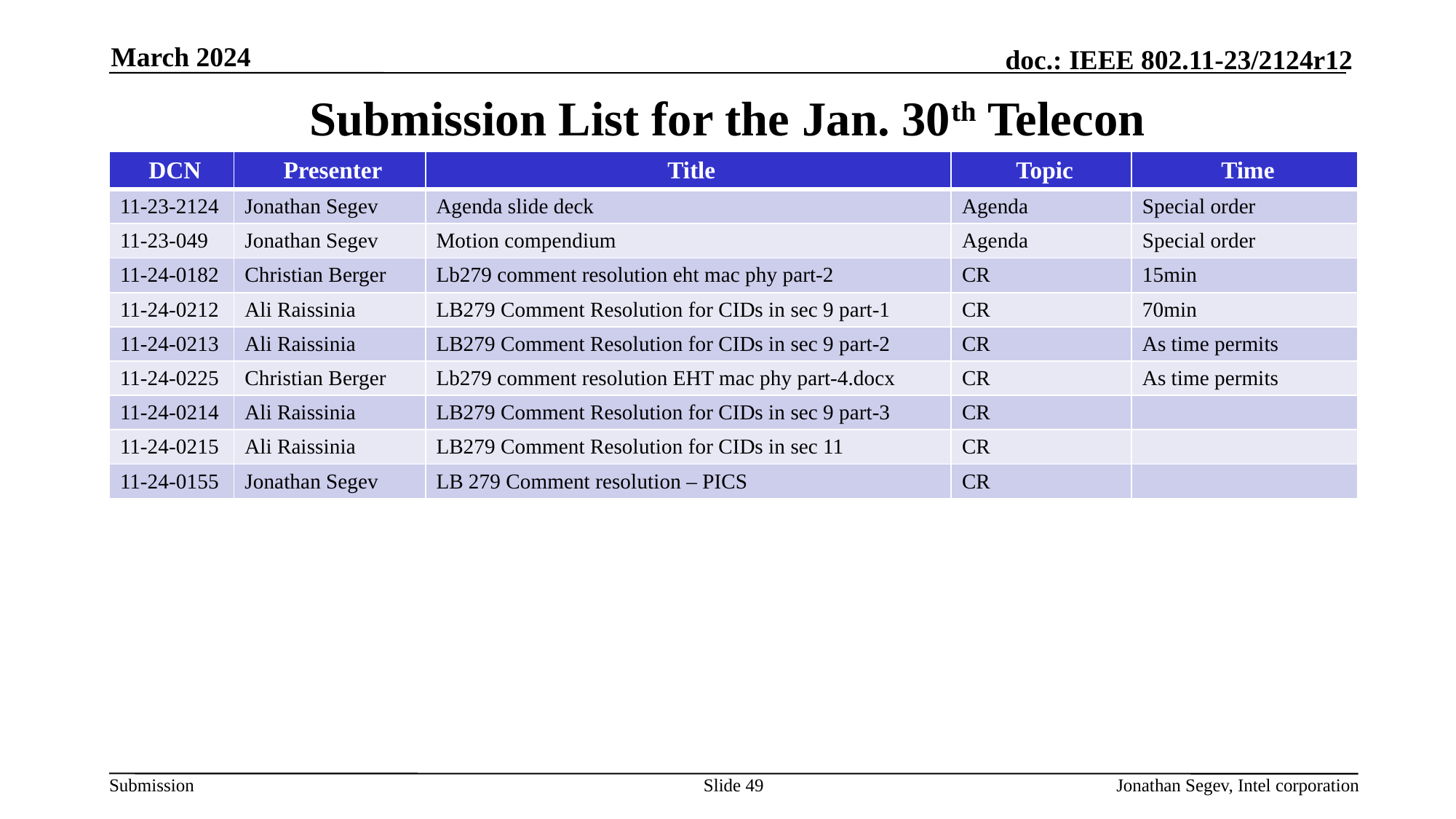

March 2024
# Submission List for the Jan. 30th Telecon
| DCN | Presenter | Title | Topic | Time |
| --- | --- | --- | --- | --- |
| 11-23-2124 | Jonathan Segev | Agenda slide deck | Agenda | Special order |
| 11-23-049 | Jonathan Segev | Motion compendium | Agenda | Special order |
| 11-24-0182 | Christian Berger | Lb279 comment resolution eht mac phy part-2 | CR | 15min |
| 11-24-0212 | Ali Raissinia | LB279 Comment Resolution for CIDs in sec 9 part-1 | CR | 70min |
| 11-24-0213 | Ali Raissinia | LB279 Comment Resolution for CIDs in sec 9 part-2 | CR | As time permits |
| 11-24-0225 | Christian Berger | Lb279 comment resolution EHT mac phy part-4.docx | CR | As time permits |
| 11-24-0214 | Ali Raissinia | LB279 Comment Resolution for CIDs in sec 9 part-3 | CR |  |
| 11-24-0215 | Ali Raissinia | LB279 Comment Resolution for CIDs in sec 11 | CR |  |
| 11-24-0155 | Jonathan Segev | LB 279 Comment resolution – PICS | CR |  |
Slide 49
Jonathan Segev, Intel corporation